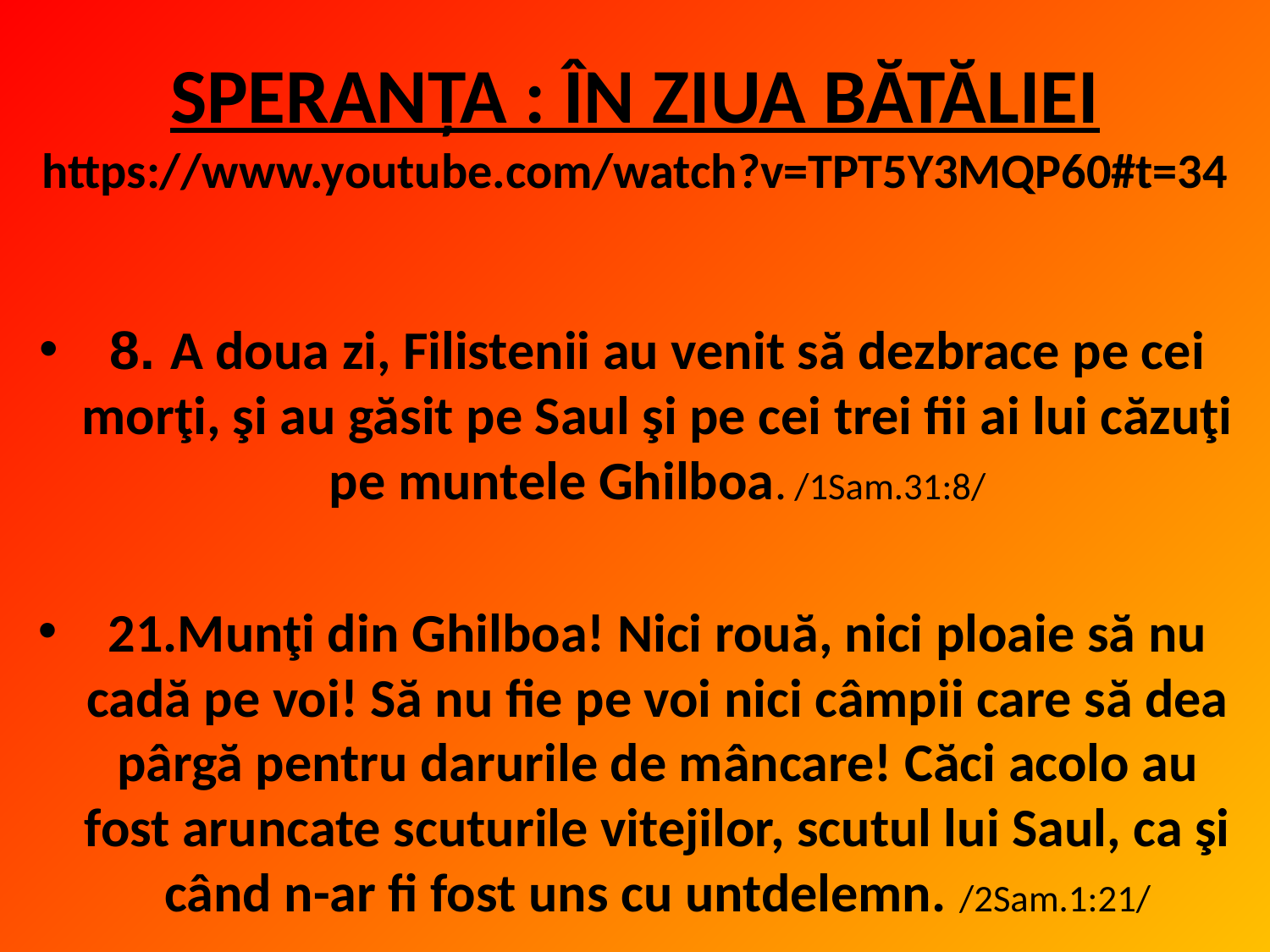

# SPERANȚA : ÎN ZIUA BĂTĂLIEI https://www.youtube.com/watch?v=TPT5Y3MQP60#t=34
8. A doua zi, Filistenii au venit să dezbrace pe cei morţi, şi au găsit pe Saul şi pe cei trei fii ai lui căzuţi pe muntele Ghilboa. /1Sam.31:8/

21.Munţi din Ghilboa! Nici rouă, nici ploaie să nu cadă pe voi! Să nu fie pe voi nici câmpii care să dea pârgă pentru darurile de mâncare! Căci acolo au fost aruncate scuturile vitejilor, scutul lui Saul, ca şi când n-ar fi fost uns cu untdelemn. /2Sam.1:21/